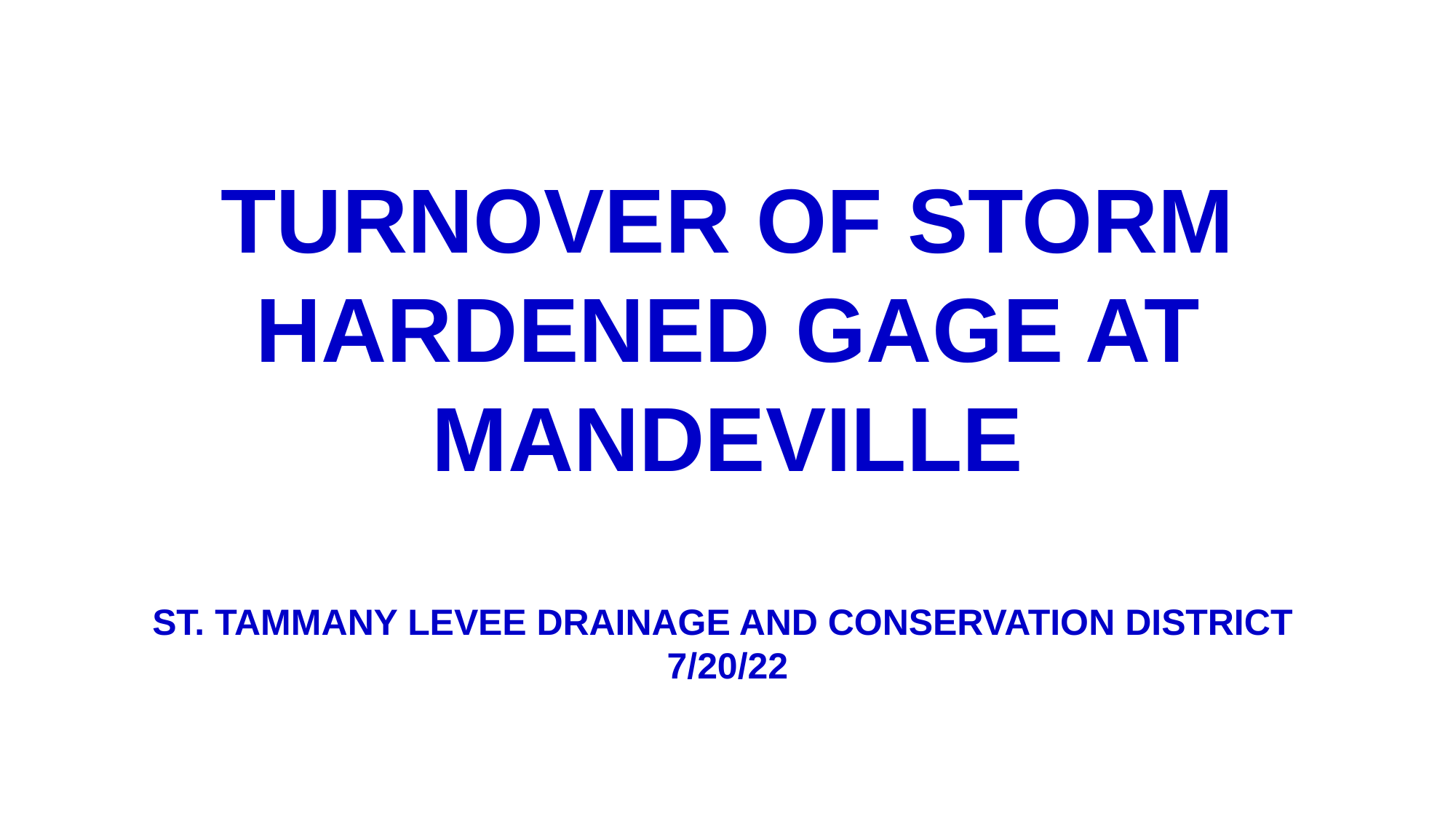

Turnover of Storm Hardened Gage at Mandeville

St. Tammany Levee Drainage and Conservation district
7/20/22